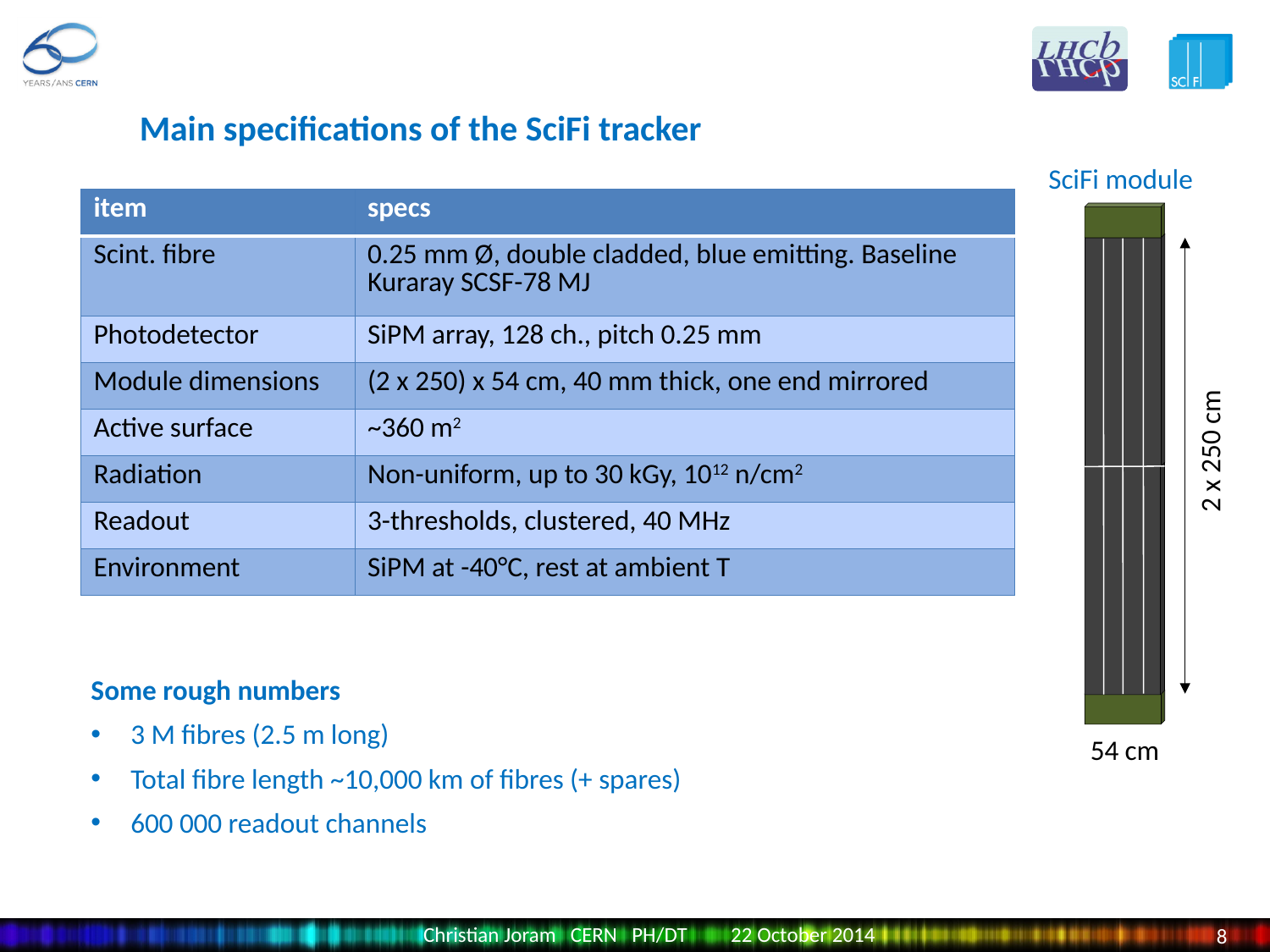

Main specifications of the SciFi tracker
SciFi module
| item | specs |
| --- | --- |
| Scint. fibre | 0.25 mm Ø, double cladded, blue emitting. Baseline Kuraray SCSF-78 MJ |
| Photodetector | SiPM array, 128 ch., pitch 0.25 mm |
| Module dimensions | (2 x 250) x 54 cm, 40 mm thick, one end mirrored |
| Active surface | ~360 m2 |
| Radiation | Non-uniform, up to 30 kGy, 1012 n/cm2 |
| Readout | 3-thresholds, clustered, 40 MHz |
| Environment | SiPM at -40°C, rest at ambient T |

2 x 250 cm

Some rough numbers
3 M fibres (2.5 m long)
Total fibre length ~10,000 km of fibres (+ spares)
600 000 readout channels

54 cm
Christian Joram   CERN   PH/DT         22 October 2014
8